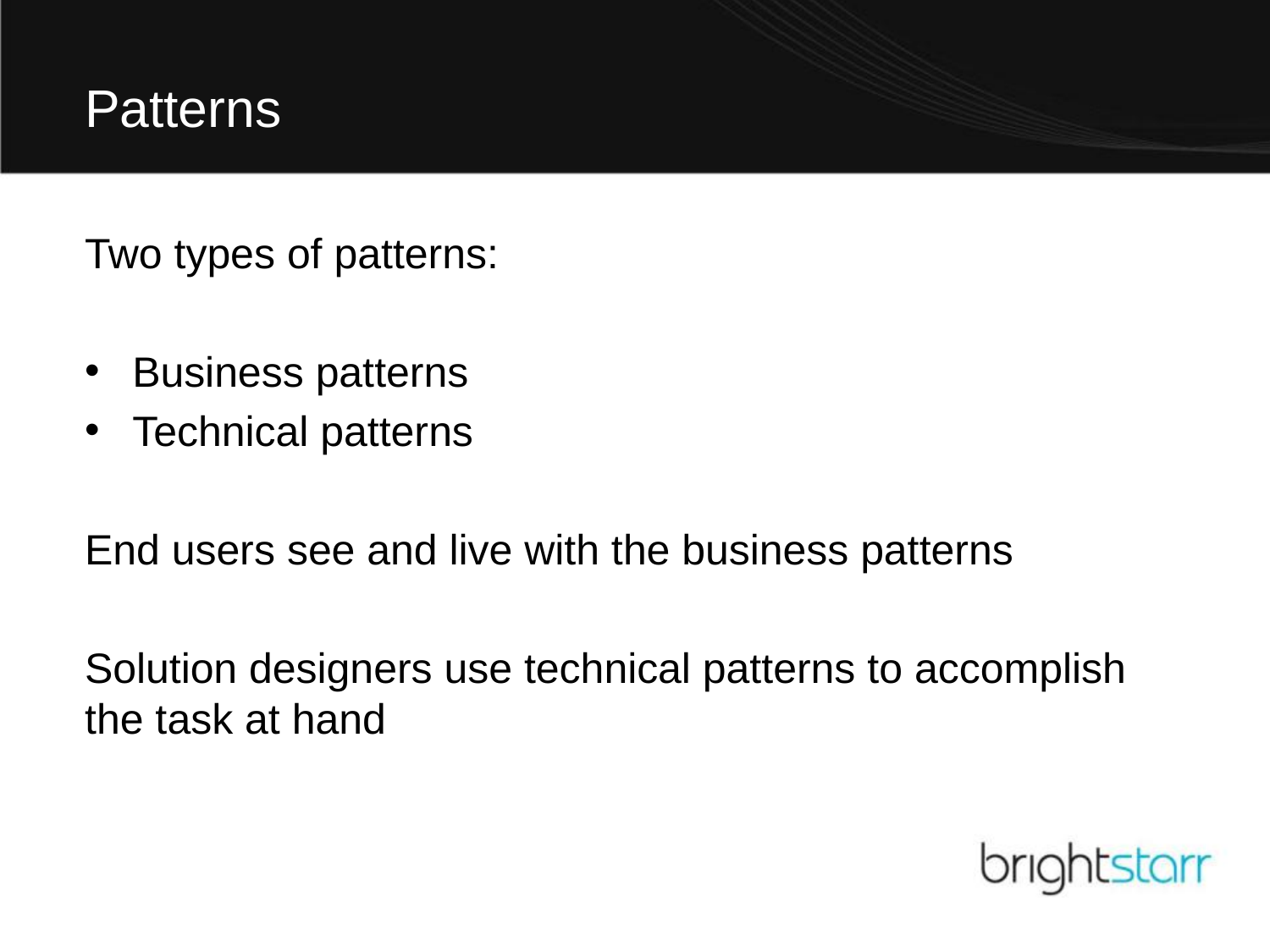

# Patterns
Two types of patterns:

Business patterns
Technical patterns

End users see and live with the business patterns

Solution designers use technical patterns to accomplish the task at hand